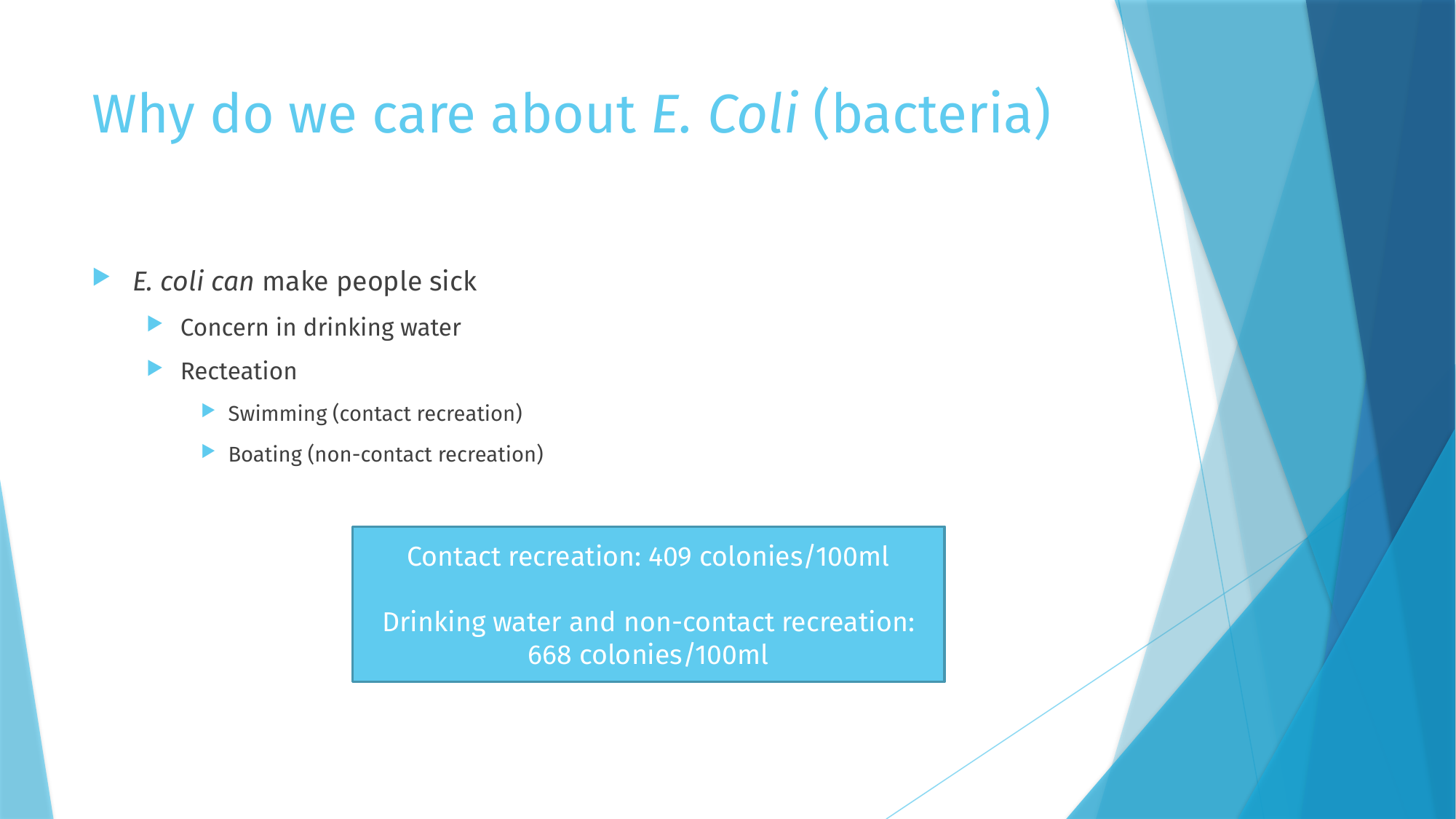

# Why do we care about E. Coli (bacteria)
E. coli can make people sick
Concern in drinking water
Recteation
Swimming (contact recreation)
Boating (non-contact recreation)

Contact recreation: 409 colonies/100ml

Drinking water and non-contact recreation: 668 colonies/100ml